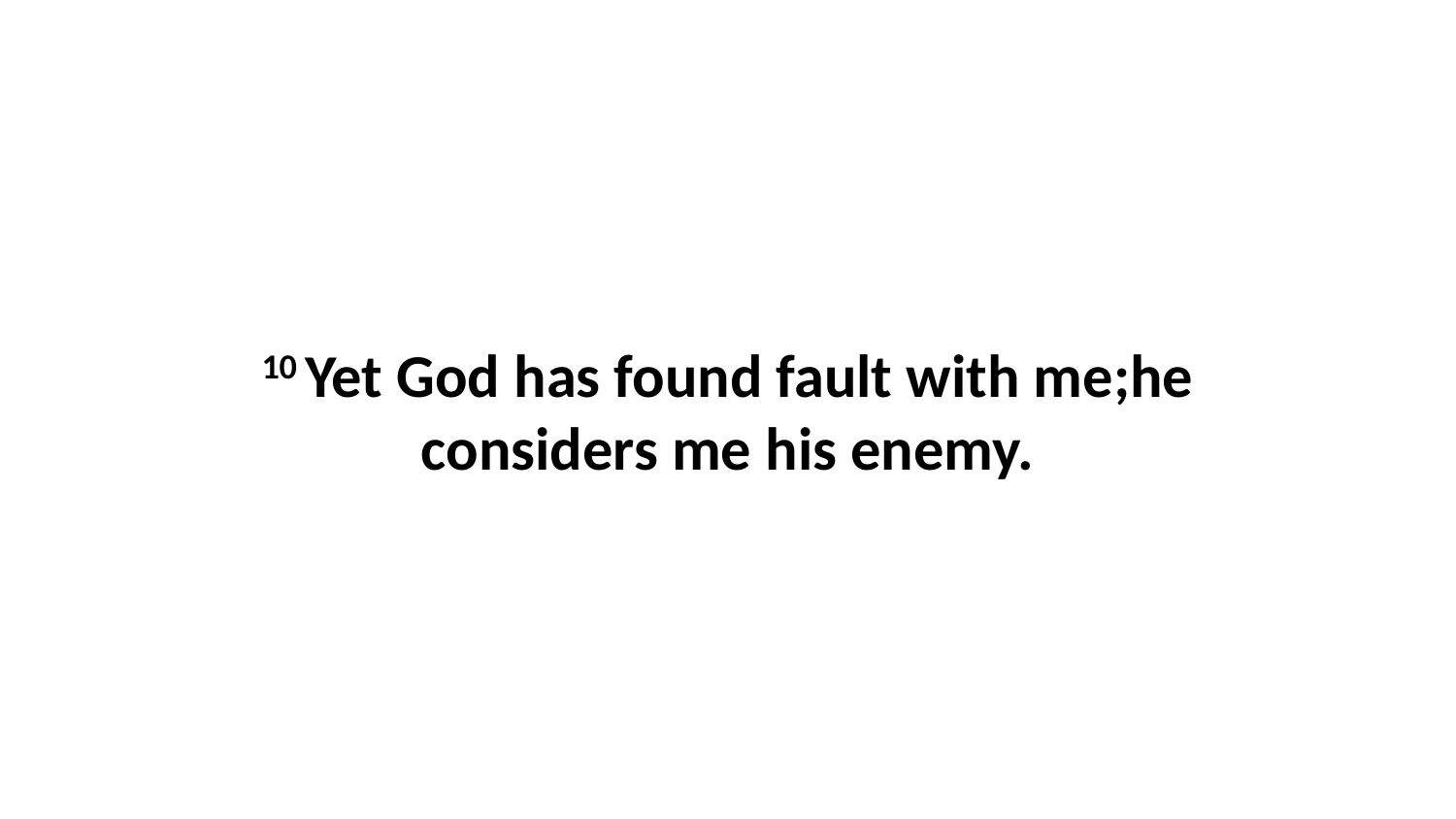

10 Yet God has found fault with me;he considers me his enemy.